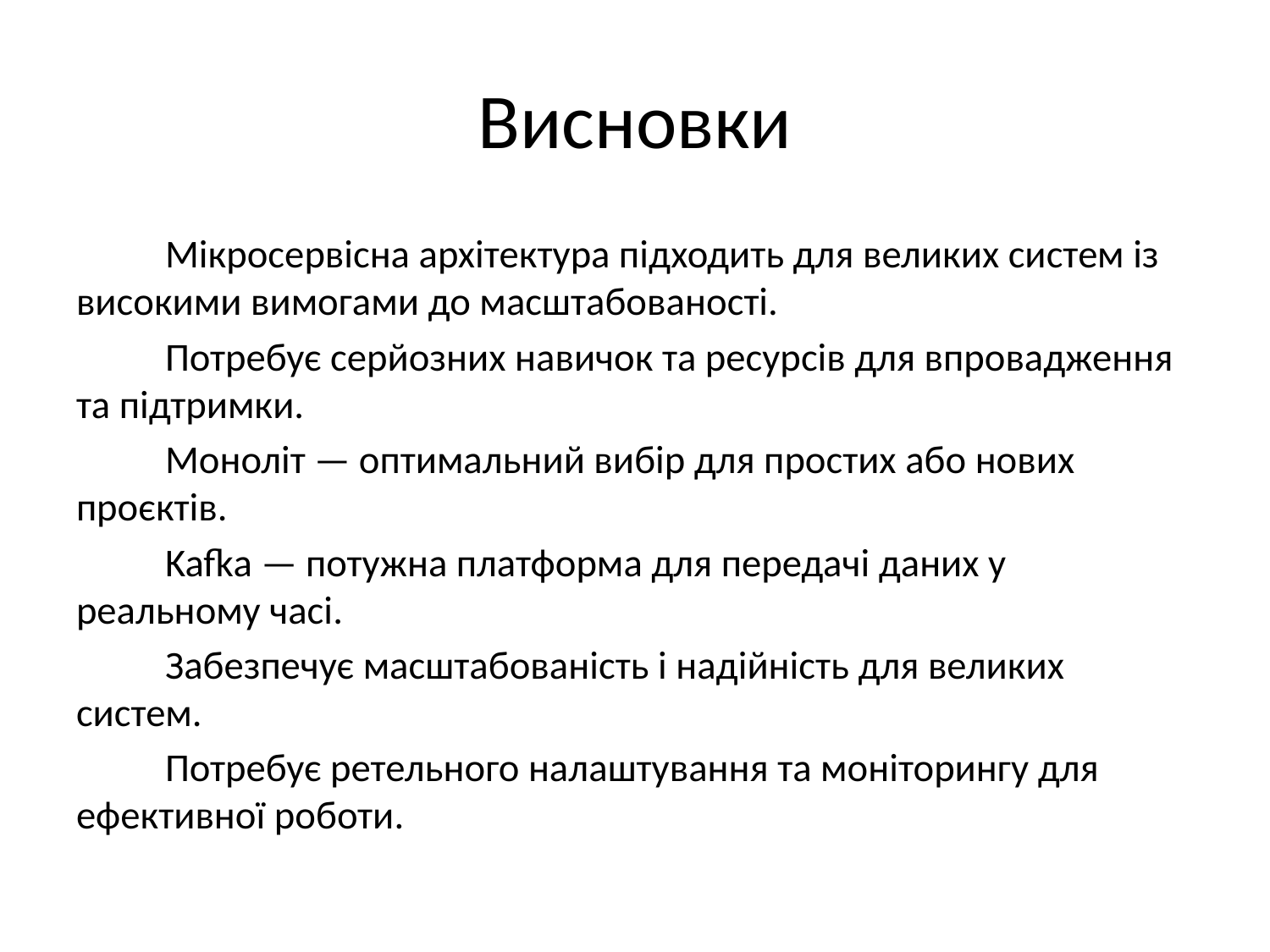

# Висновки
	Мікросервісна архітектура підходить для великих систем із високими вимогами до масштабованості.
	Потребує серйозних навичок та ресурсів для впровадження та підтримки.
	Моноліт — оптимальний вибір для простих або нових проєктів.
	Kafka — потужна платформа для передачі даних у реальному часі.
	Забезпечує масштабованість і надійність для великих систем.
	Потребує ретельного налаштування та моніторингу для ефективної роботи.